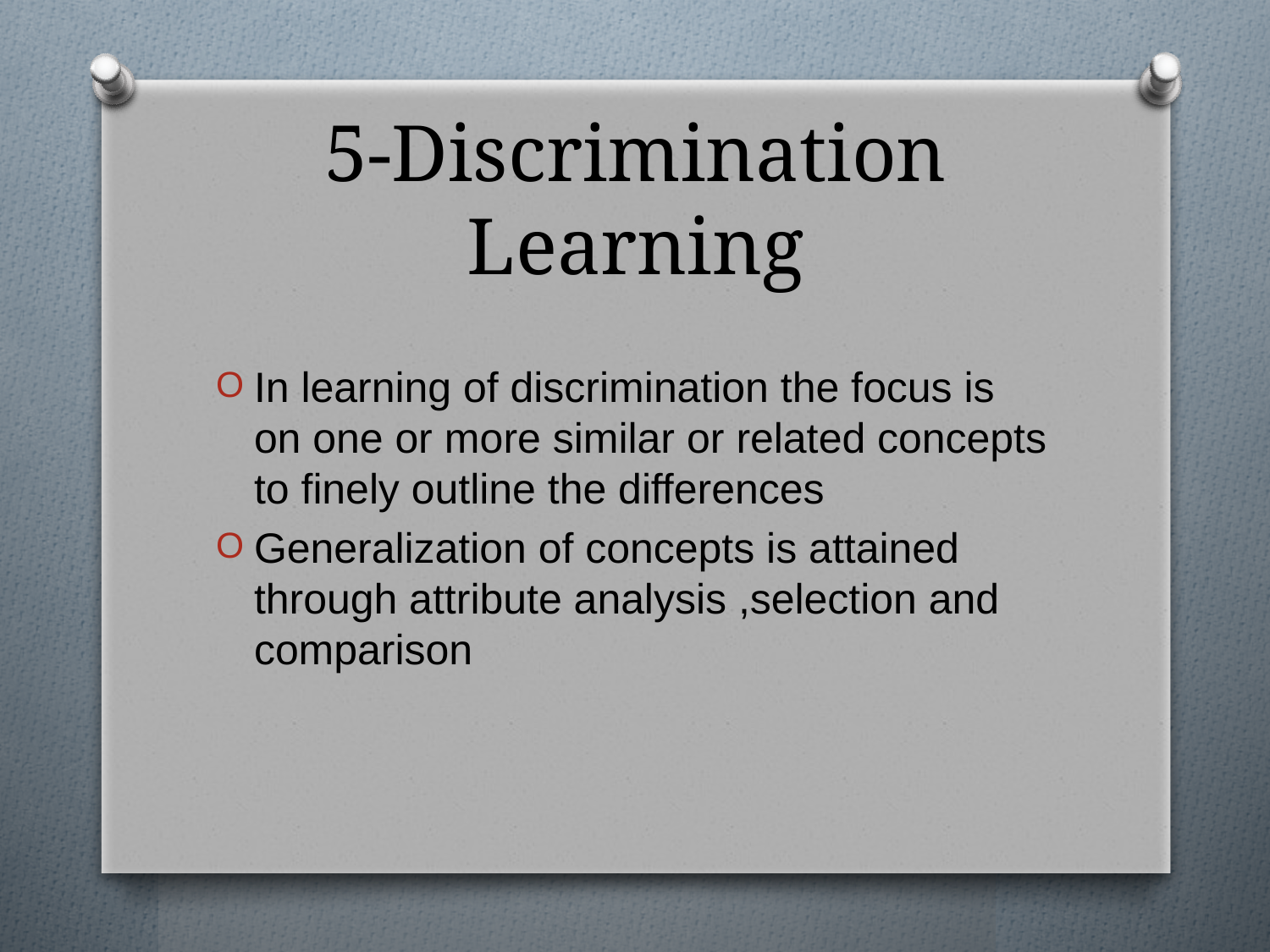

# 5-Discrimination Learning

In learning of discrimination the focus is on one or more similar or related concepts to finely outline the differences
Generalization of concepts is attained through attribute analysis ,selection and comparison